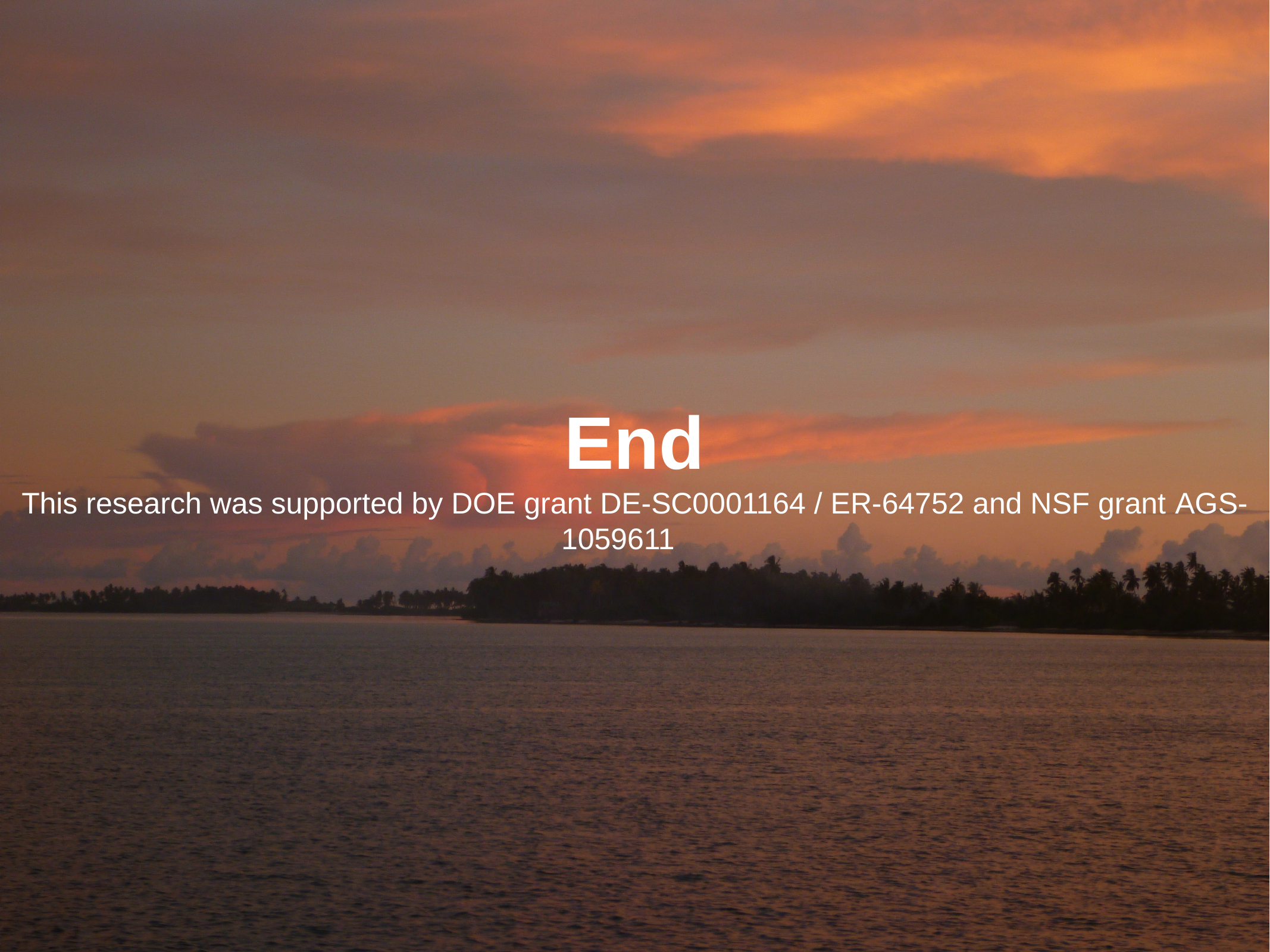

End
This research was supported by DOE grant DE-SC0001164 / ER-64752 and NSF grant AGS-1059611